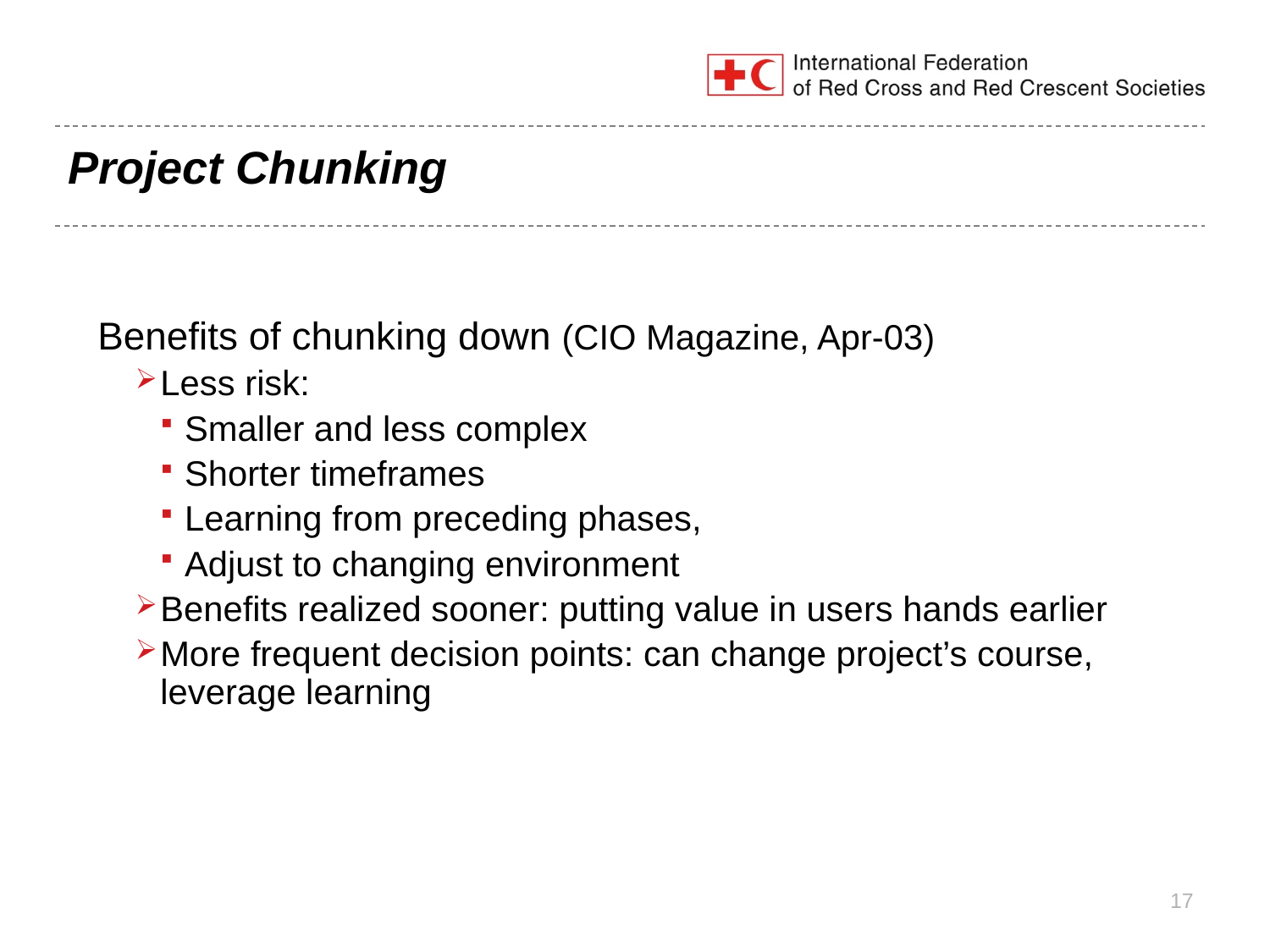

# Project Chunking
Benefits of chunking down (CIO Magazine, Apr-03)
Less risk:
Smaller and less complex
Shorter timeframes
Learning from preceding phases,
Adjust to changing environment
Benefits realized sooner: putting value in users hands earlier
More frequent decision points: can change project’s course, leverage learning
17